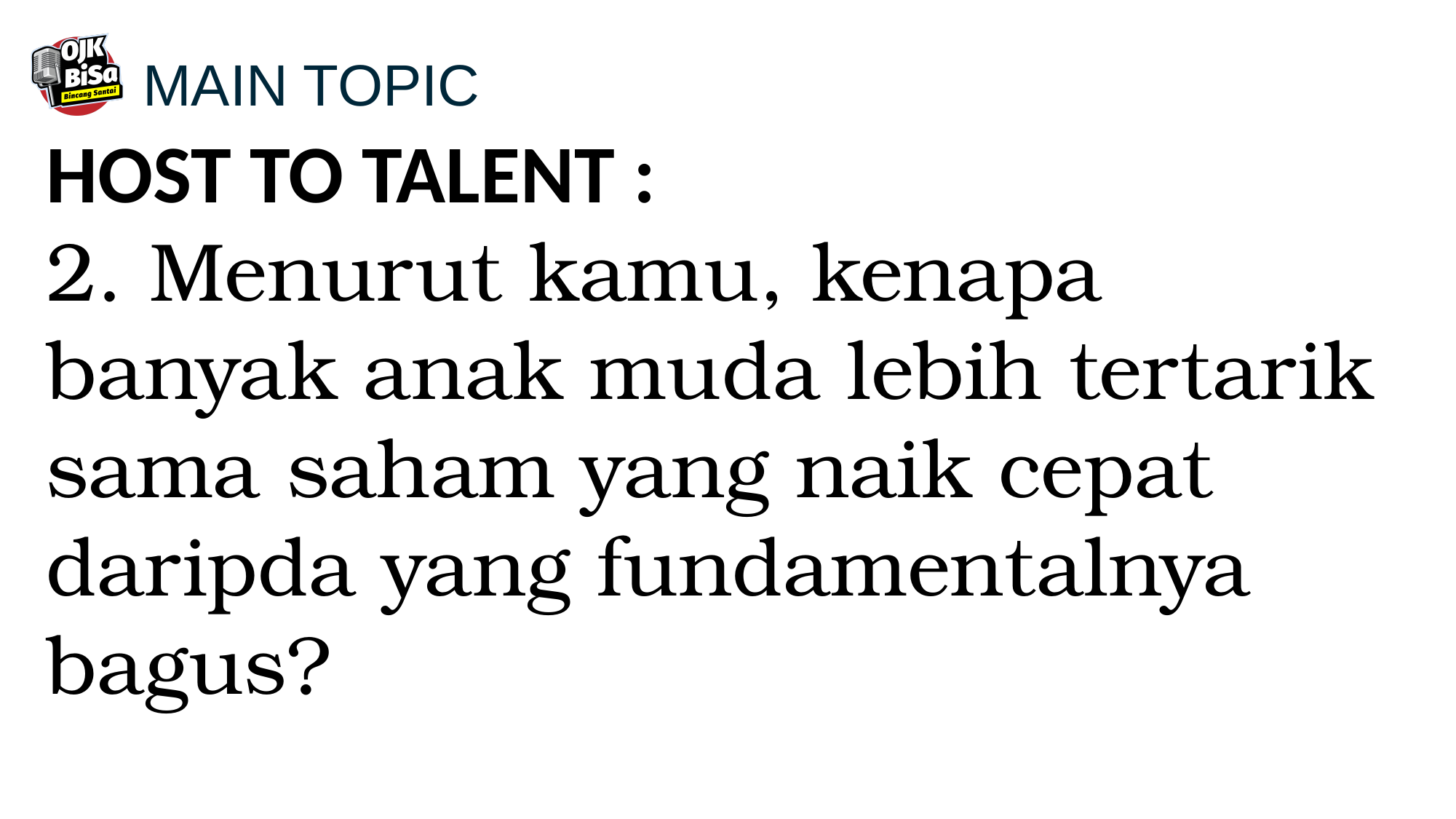

MAIN TOPIC
HOST TO TALENT :
2. Menurut kamu, kenapa banyak anak muda lebih tertarik sama saham yang naik cepat daripda yang fundamentalnya bagus?
8